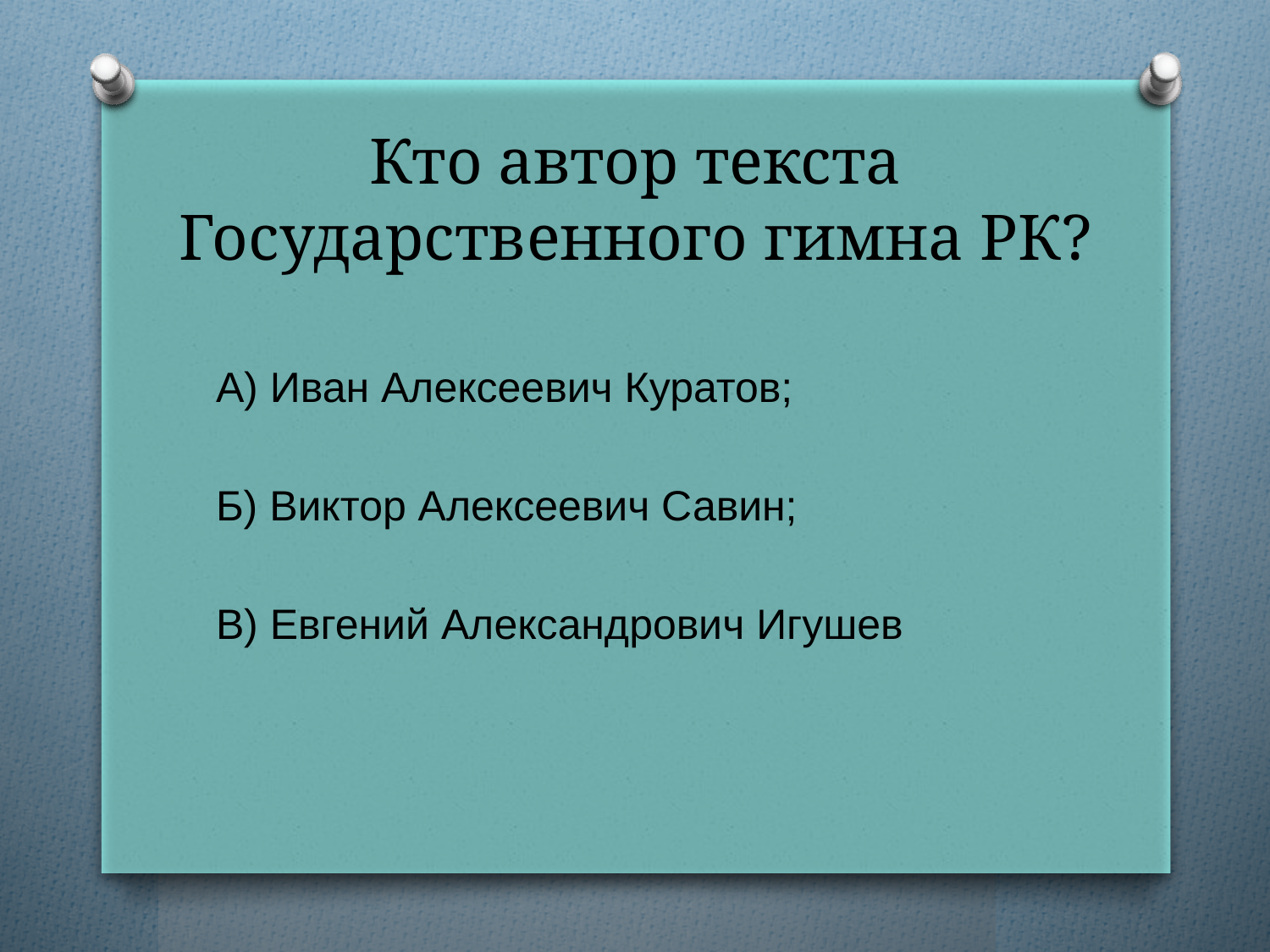

# Кто автор текста Государственного гимна РК?

А) Иван Алексеевич Куратов;

Б) Виктор Алексеевич Савин;

В) Евгений Александрович Игушев